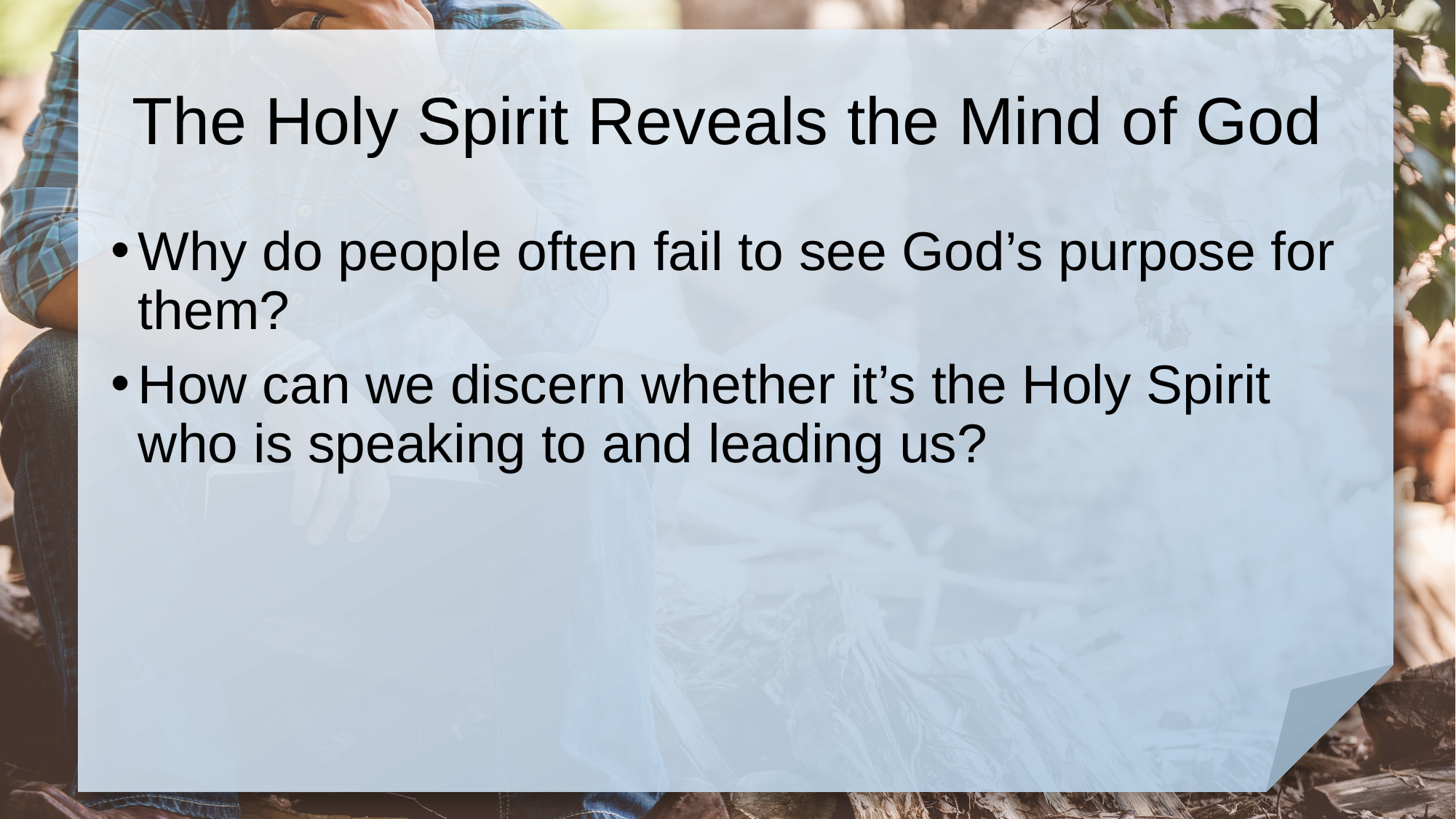

# The Holy Spirit Reveals the Mind of God
Why do people often fail to see God’s purpose for them?
How can we discern whether it’s the Holy Spirit who is speaking to and leading us?